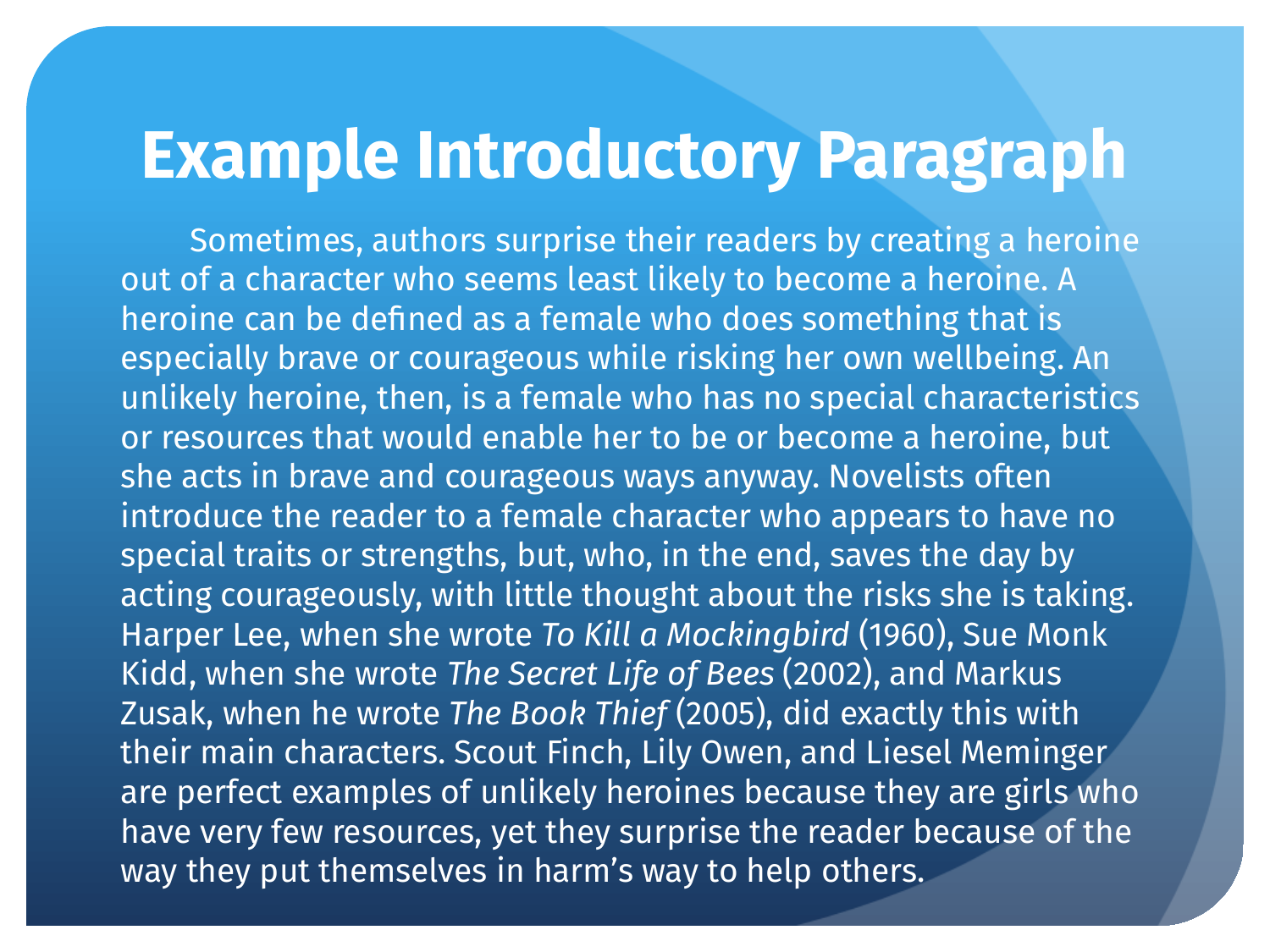

# Example Introductory Paragraph
        Sometimes, authors surprise their readers by creating a heroine out of a character who seems least likely to become a heroine. A heroine can be defined as a female who does something that is especially brave or courageous while risking her own wellbeing. An unlikely heroine, then, is a female who has no special characteristics or resources that would enable her to be or become a heroine, but she acts in brave and courageous ways anyway. Novelists often introduce the reader to a female character who appears to have no special traits or strengths, but, who, in the end, saves the day by acting courageously, with little thought about the risks she is taking. Harper Lee, when she wrote To Kill a Mockingbird (1960), Sue Monk Kidd, when she wrote The Secret Life of Bees (2002), and Markus Zusak, when he wrote The Book Thief (2005), did exactly this with their main characters. Scout Finch, Lily Owen, and Liesel Meminger are perfect examples of unlikely heroines because they are girls who have very few resources, yet they surprise the reader because of the way they put themselves in harm’s way to help others.